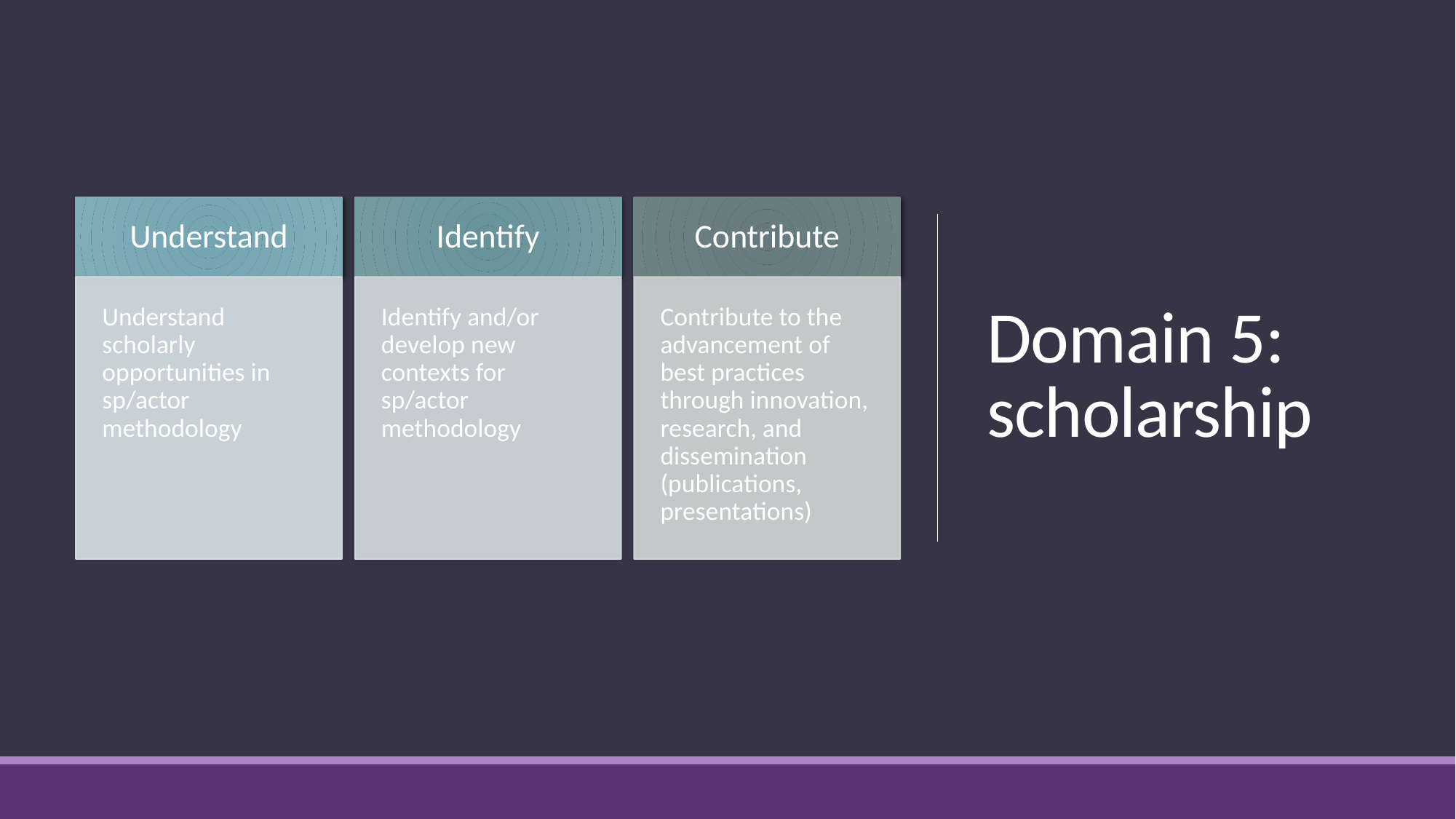

# Domain 5: scholarship
Understand
Understand scholarly opportunities in sp/actor methodology
Identify
Identify and/or develop new contexts for sp/actor methodology
Contribute
Contribute to the advancement of best practices through innovation, research, and dissemination (publications, presentations)